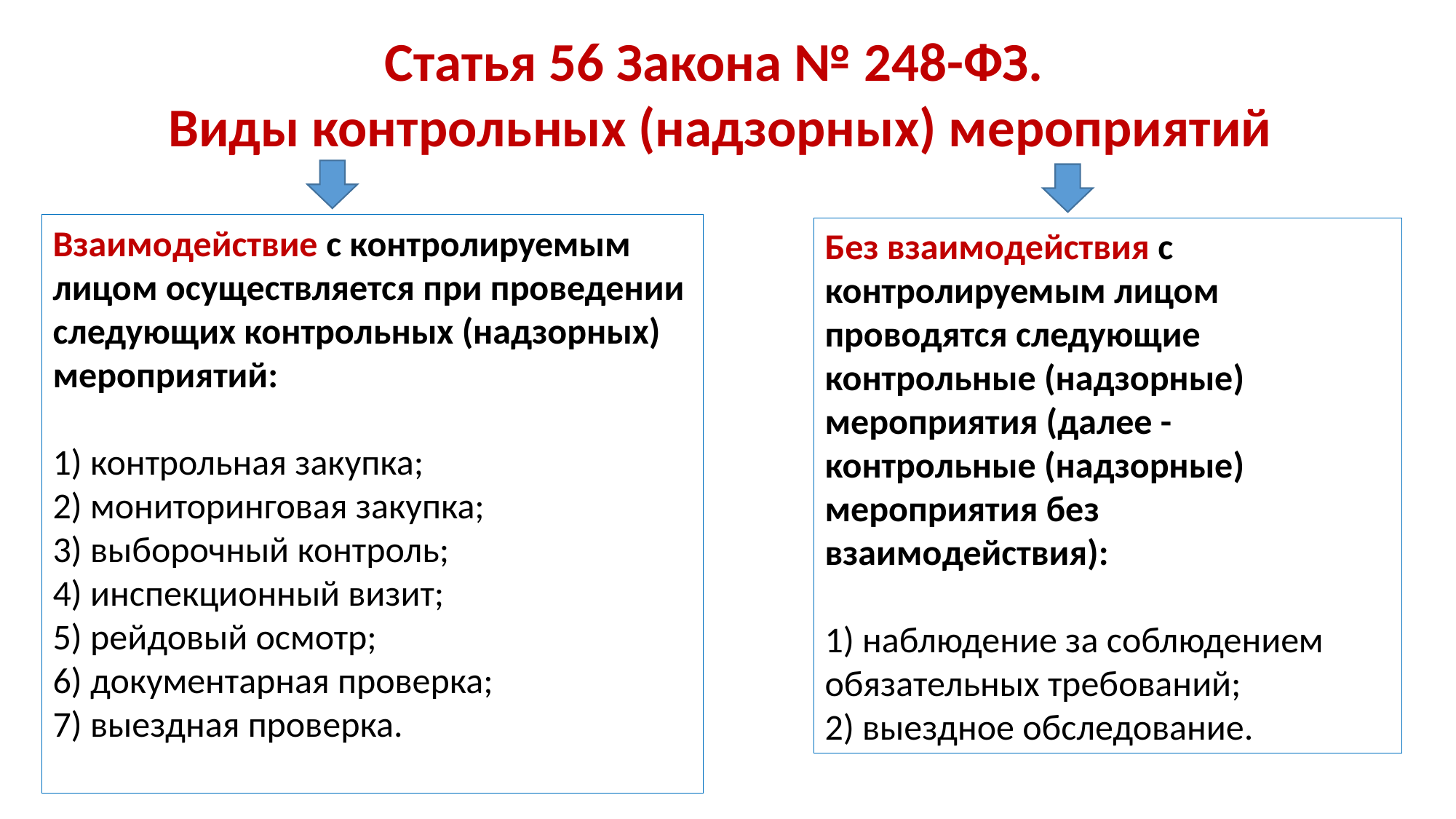

Статья 56 Закона № 248-ФЗ.
Виды контрольных (надзорных) мероприятий

Взаимодействие с контролируемым лицом осуществляется при проведении следующих контрольных (надзорных) мероприятий:

1) контрольная закупка;
2) мониторинговая закупка;
3) выборочный контроль;
4) инспекционный визит;
5) рейдовый осмотр;
6) документарная проверка;
7) выездная проверка.

Без взаимодействия с контролируемым лицом проводятся следующие контрольные (надзорные) мероприятия (далее - контрольные (надзорные) мероприятия без взаимодействия):

1) наблюдение за соблюдением обязательных требований;
2) выездное обследование.